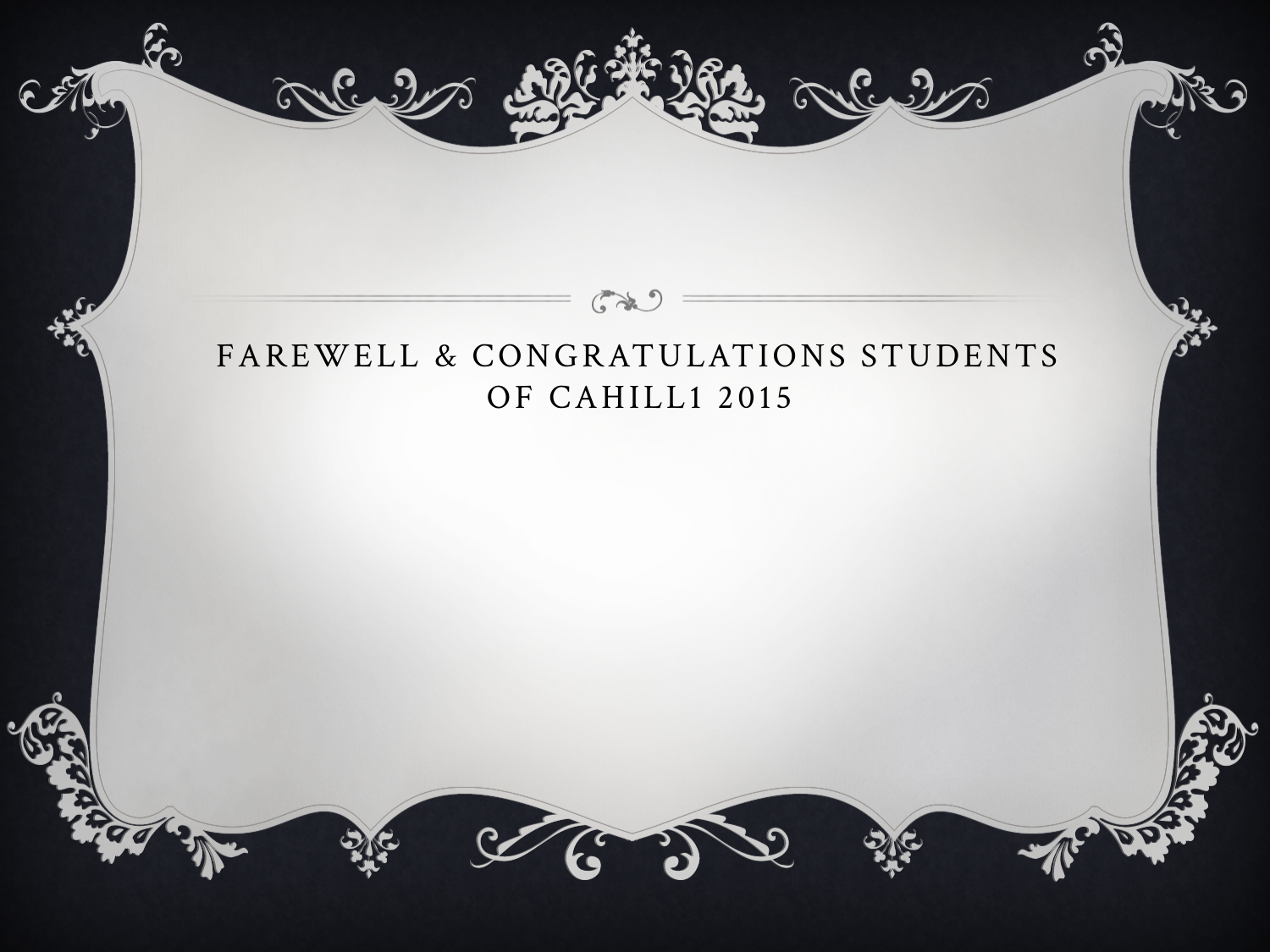

# Farewell & congratulations students of cahill1 2015